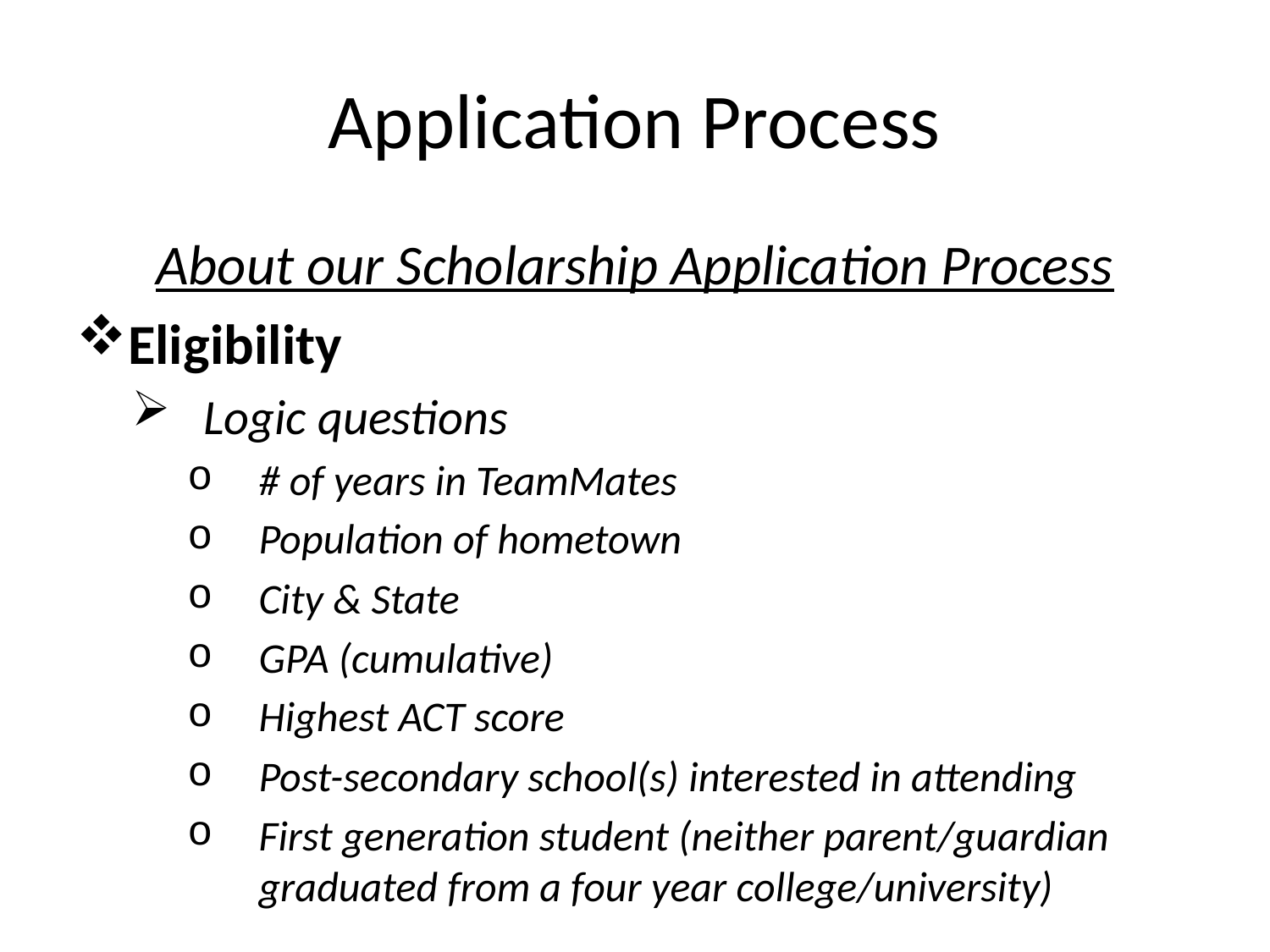

# Application Process
About our Scholarship Application Process
Eligibility
Logic questions
# of years in TeamMates
Population of hometown
City & State
GPA (cumulative)
Highest ACT score
Post-secondary school(s) interested in attending
First generation student (neither parent/guardian graduated from a four year college/university)